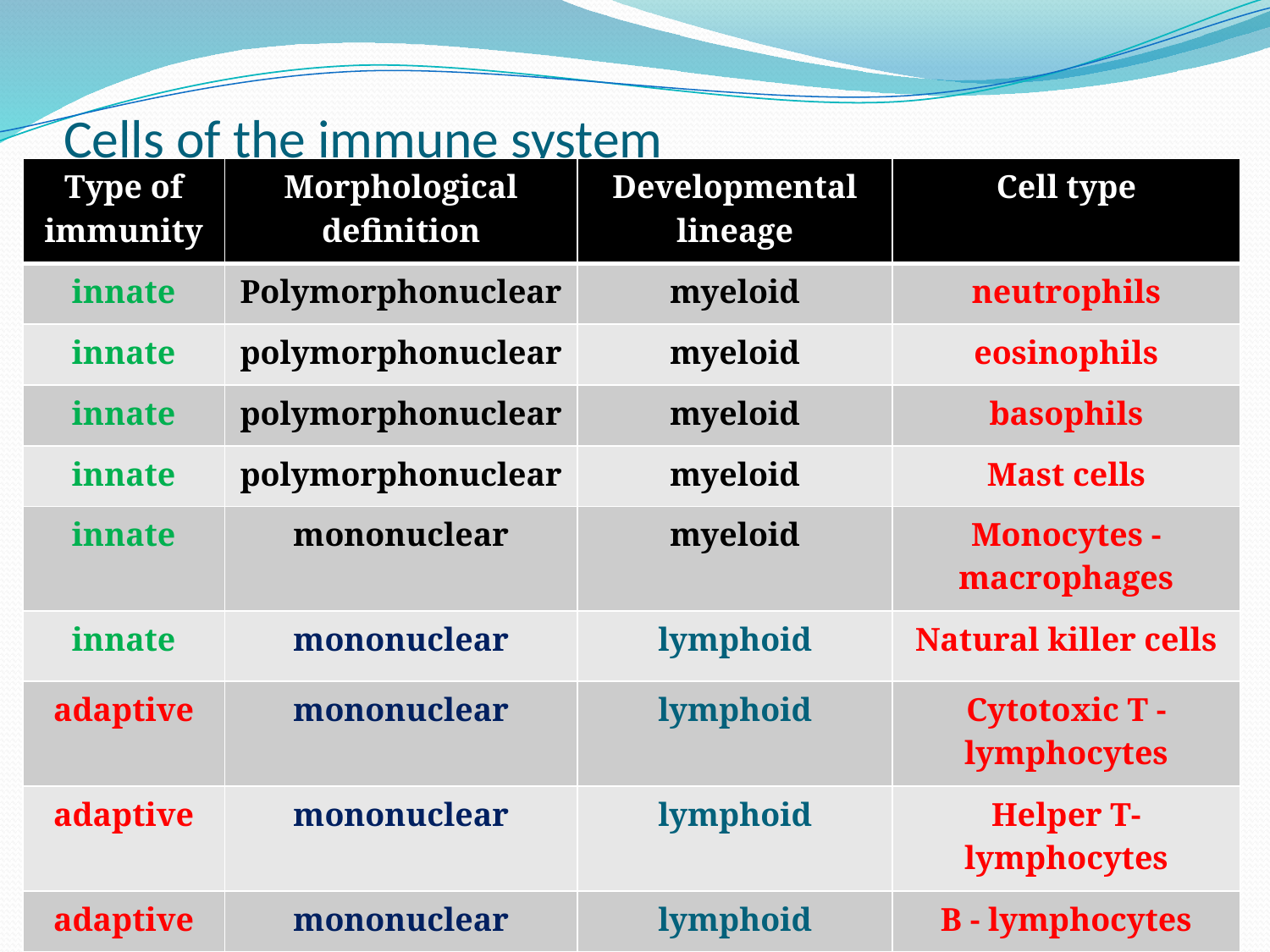

# Cells of the immune system
| Type of immunity | Morphological definition | Developmental lineage | Cell type |
| --- | --- | --- | --- |
| innate | Polymorphonuclear | myeloid | neutrophils |
| innate | polymorphonuclear | myeloid | eosinophils |
| innate | polymorphonuclear | myeloid | basophils |
| innate | polymorphonuclear | myeloid | Mast cells |
| innate | mononuclear | myeloid | Monocytes - macrophages |
| innate | mononuclear | lymphoid | Natural killer cells |
| adaptive | mononuclear | lymphoid | Cytotoxic T -lymphocytes |
| adaptive | mononuclear | lymphoid | Helper T- lymphocytes |
| adaptive | mononuclear | lymphoid | B - lymphocytes |